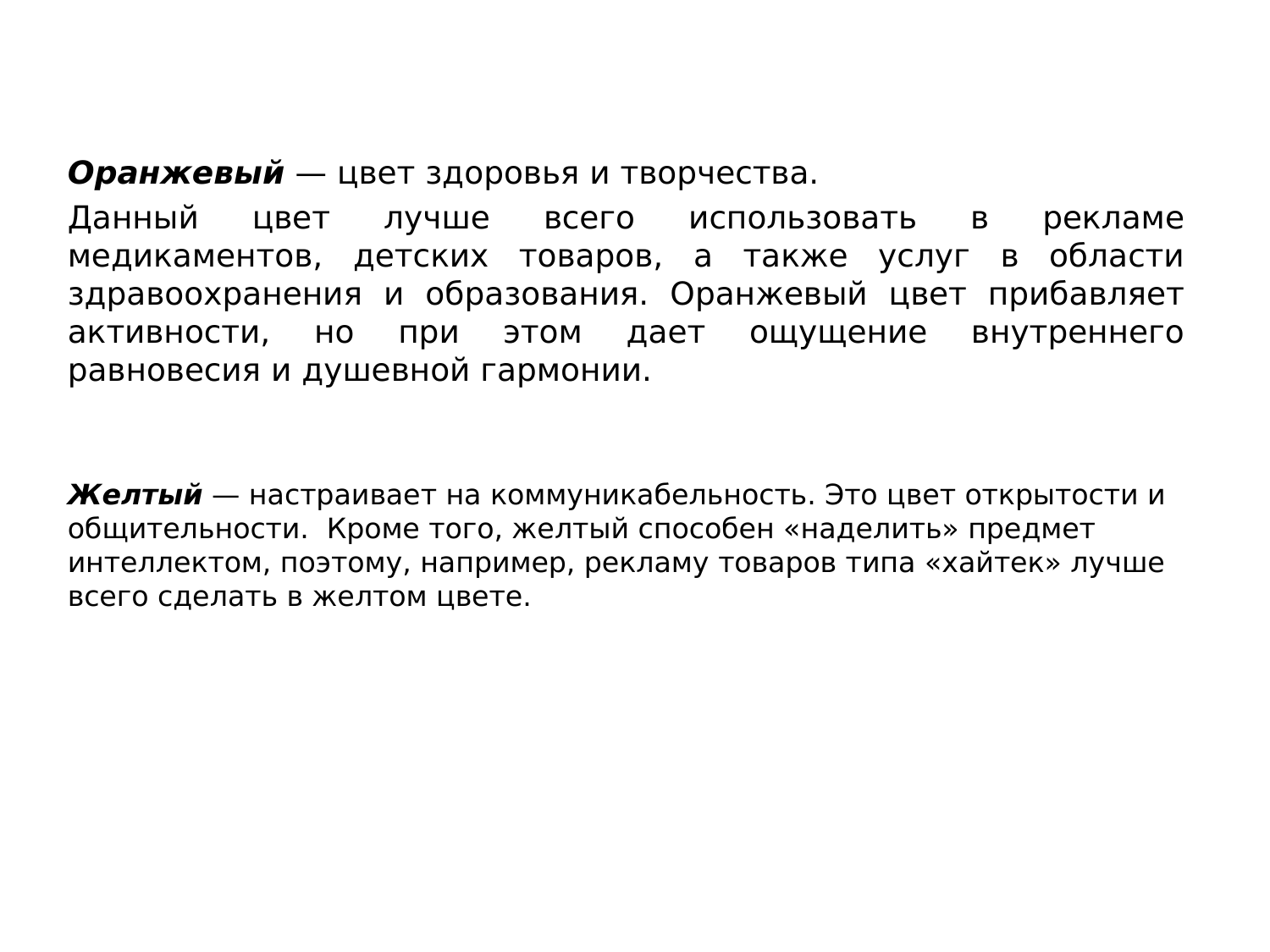

Оранжевый — цвет здоровья и творчества.
Данный цвет лучше всего использовать в рекламе медикаментов, детских товаров, а также услуг в области здравоохранения и образования. Оранжевый цвет прибавляет активности, но при этом дает ощущение внутреннего равновесия и душевной гармонии.

Желтый — настраивает на коммуникабельность. Это цвет открытости и общительности.  Кроме того, желтый способен «наделить» предмет интеллектом, поэтому, например, рекламу товаров типа «хайтек» лучше всего сделать в желтом цвете.